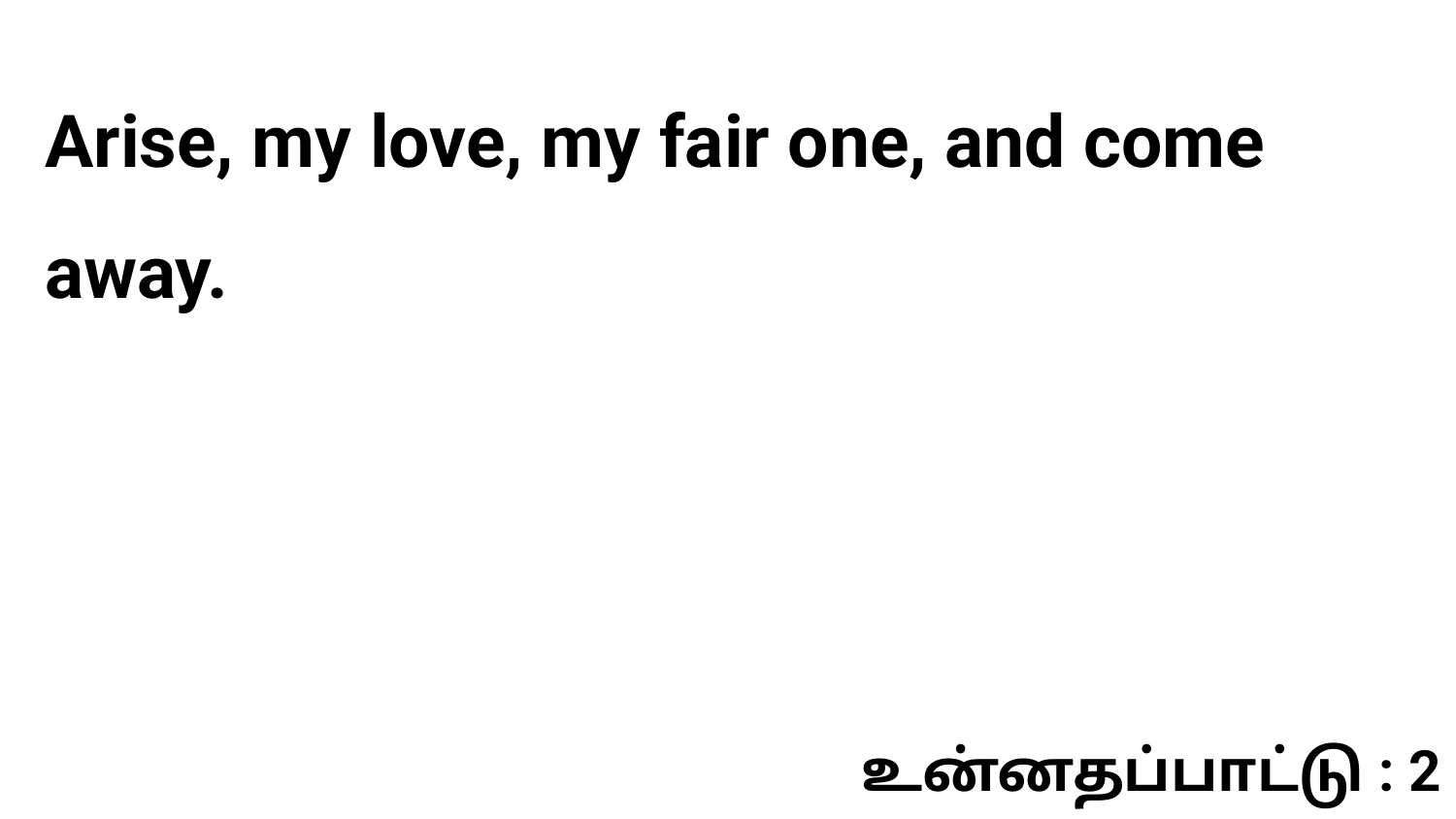

Arise, my love, my fair one, and come away.
உன்னதப்பாட்டு : 2